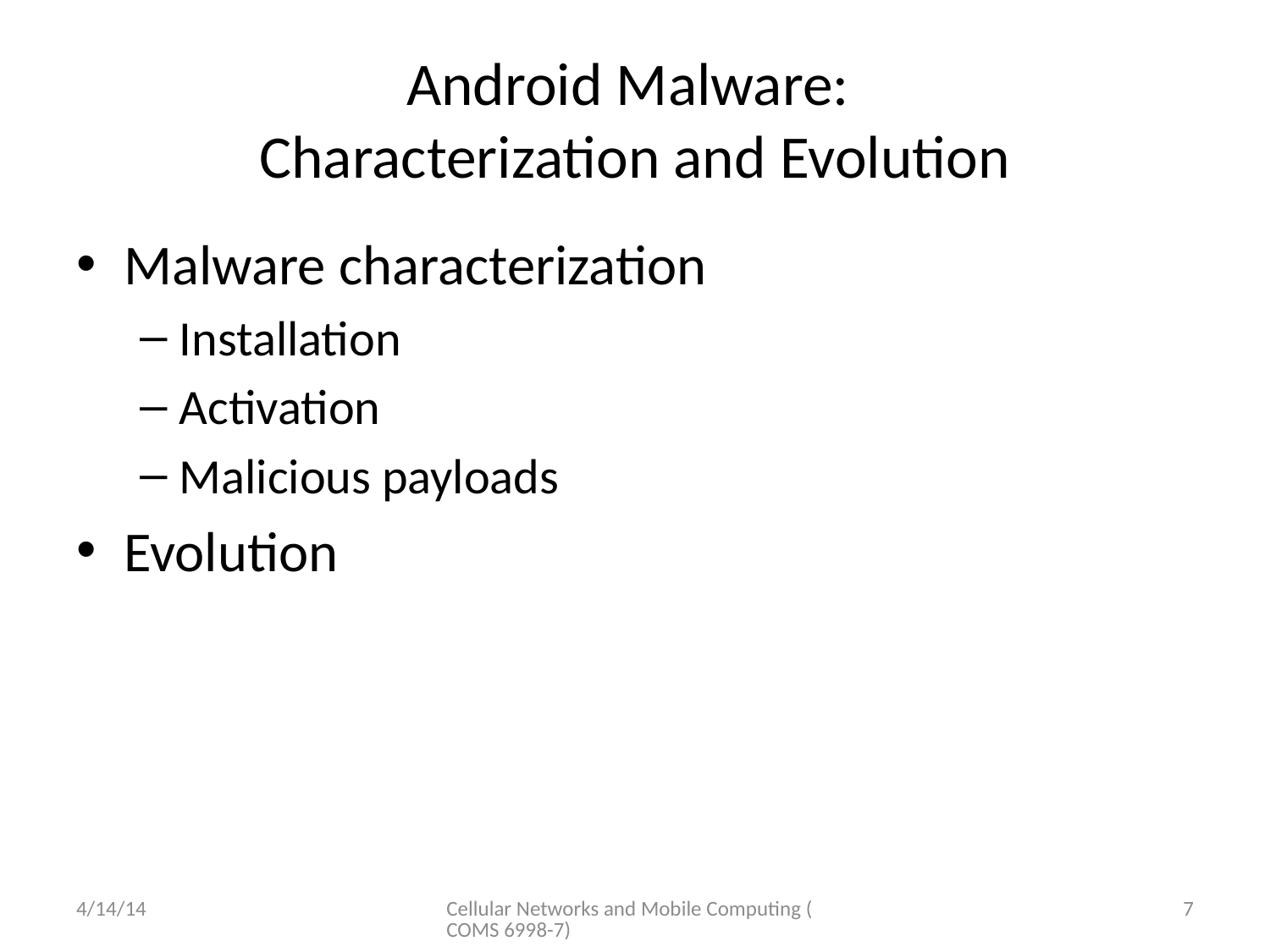

# Android Malware: Characterization and Evolution
Malware characterization
Installation
Activation
Malicious payloads
Evolution

4/14/14
Cellular Networks and Mobile Computing (COMS 6998-7)
7